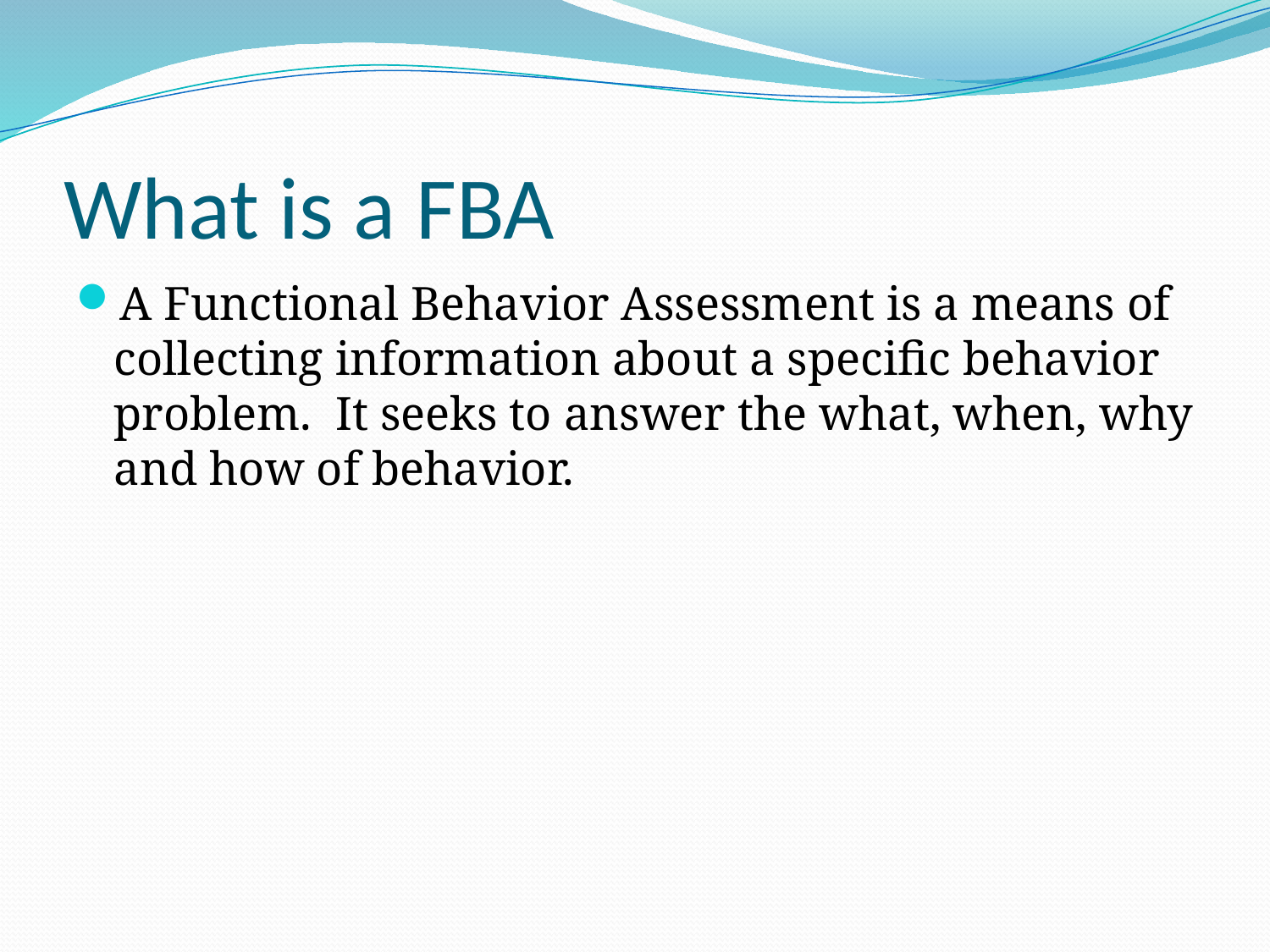

# What is a FBA
A Functional Behavior Assessment is a means of collecting information about a specific behavior problem.  It seeks to answer the what, when, why and how of behavior.